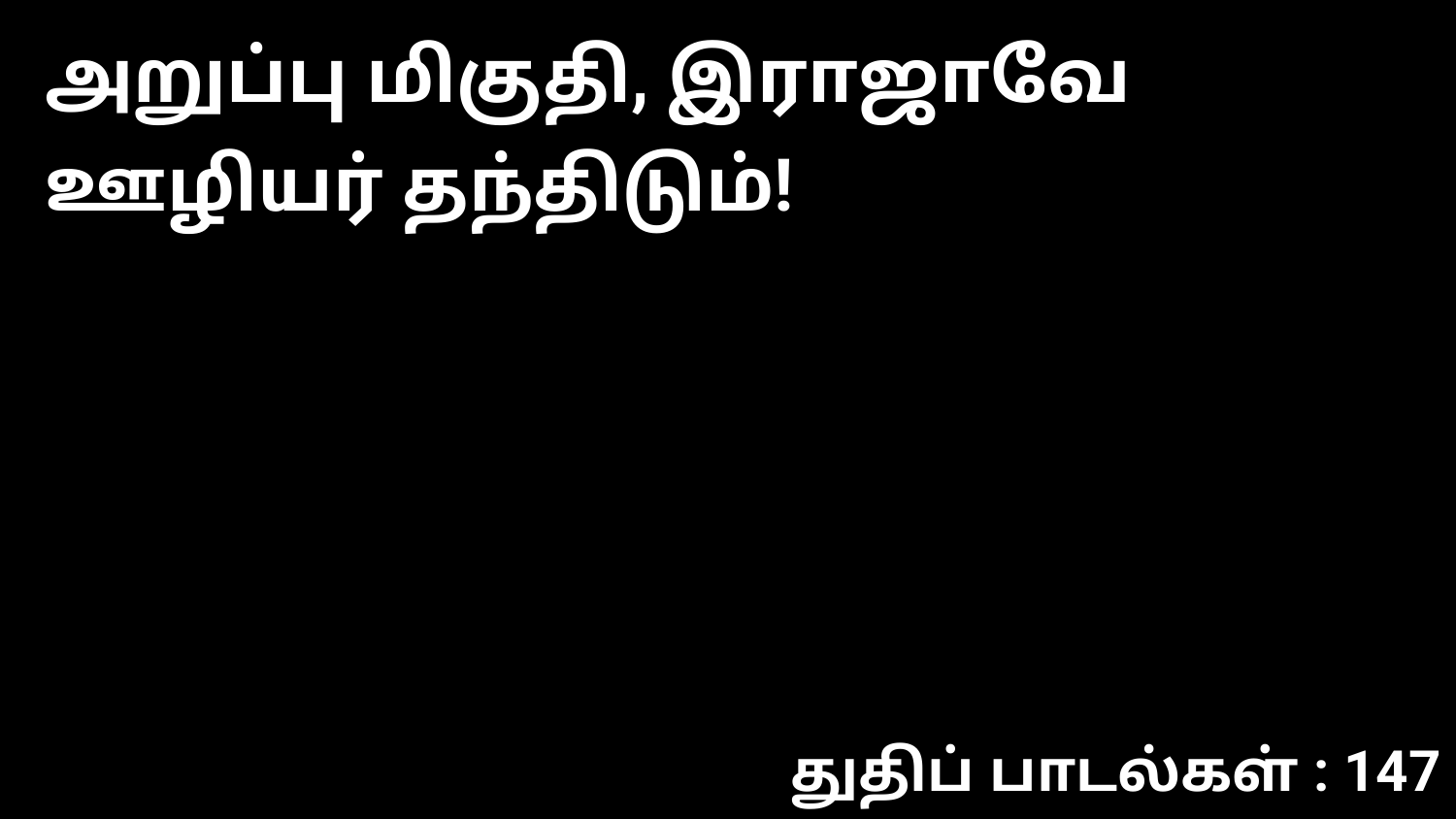

அறுப்பு மிகுதி, இராஜாவே ஊழியர் தந்திடும்!
துதிப் பாடல்கள் : 147